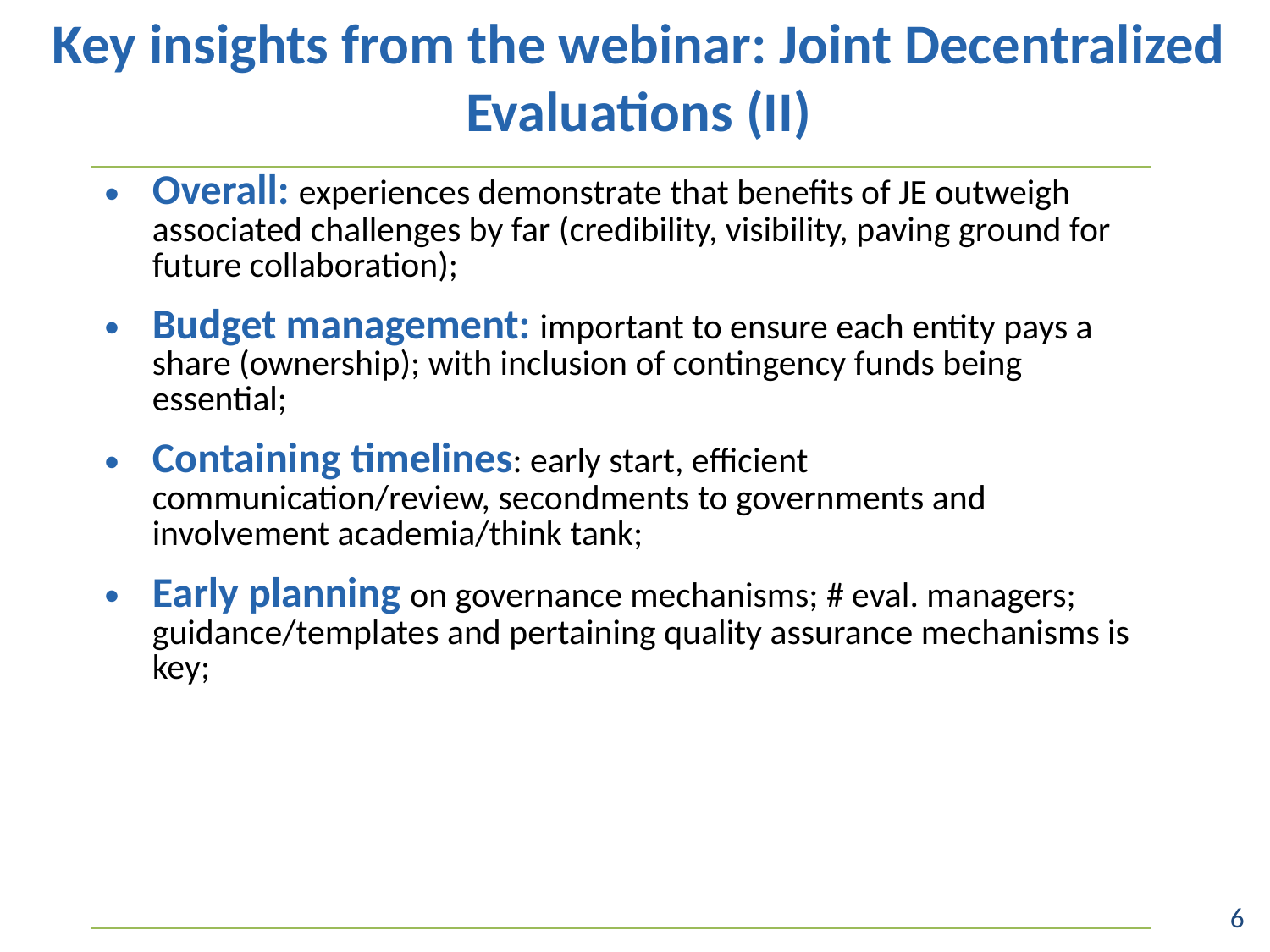

# Key insights from the webinar: Joint Decentralized Evaluations (II)
| Overall: experiences demonstrate that benefits of JE outweigh associated challenges by far (credibility, visibility, paving ground for future collaboration); Budget management: important to ensure each entity pays a share (ownership); with inclusion of contingency funds being essential; Containing timelines: early start, efficient communication/review, secondments to governments and involvement academia/think tank; Early planning on governance mechanisms; # eval. managers; guidance/templates and pertaining quality assurance mechanisms is key; |
| --- |
6